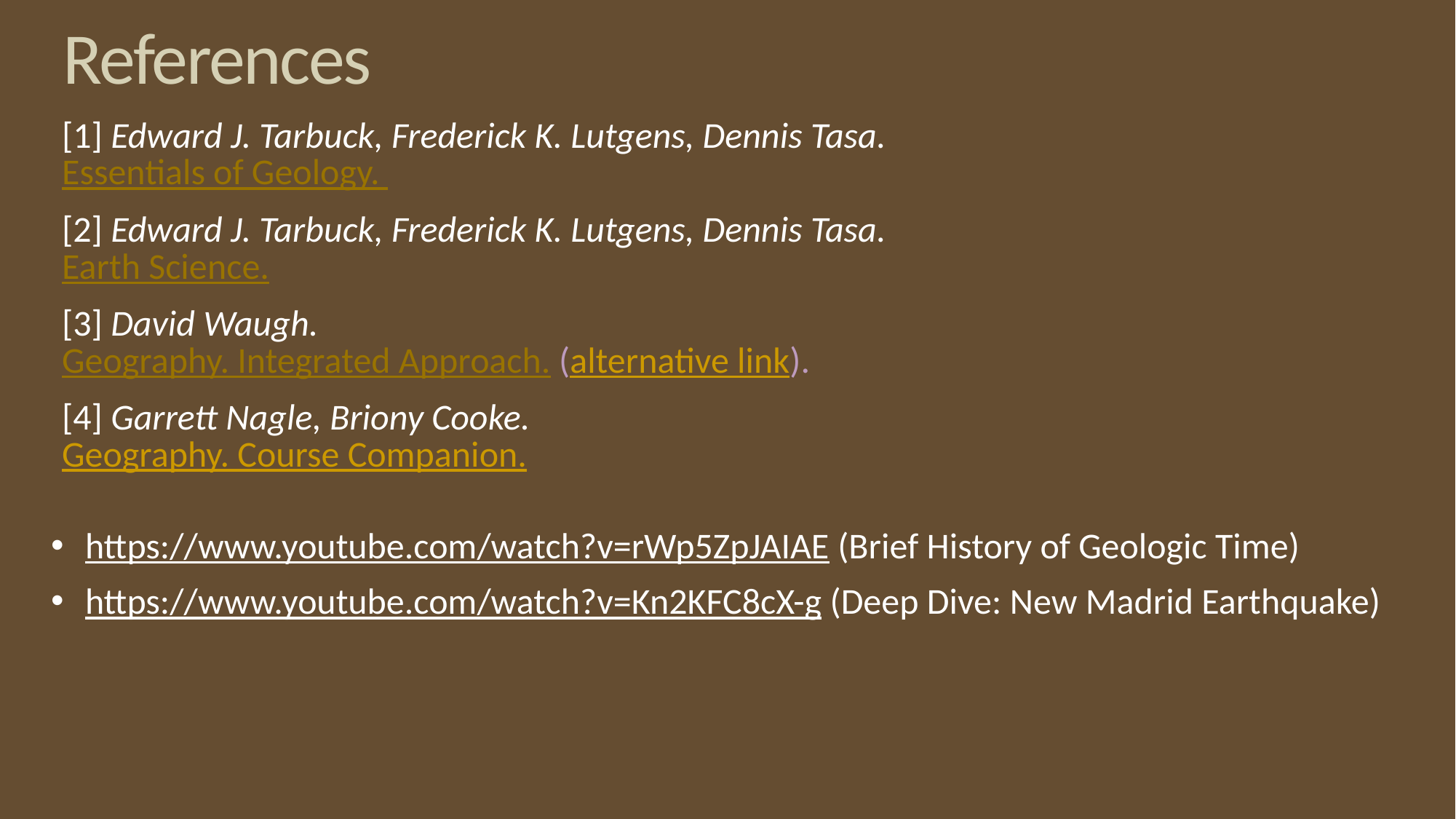

# References
[1] Edward J. Tarbuck, Frederick K. Lutgens, Dennis Tasa.
Essentials of Geology.
[2] Edward J. Tarbuck, Frederick K. Lutgens, Dennis Tasa.
Earth Science.
[3] David Waugh.
Geography. Integrated Approach. (alternative link).
[4] Garrett Nagle, Briony Cooke.
Geography. Course Companion.

https://www.youtube.com/watch?v=rWp5ZpJAIAE (Brief History of Geologic Time)
https://www.youtube.com/watch?v=Kn2KFC8cX-g (Deep Dive: New Madrid Earthquake)